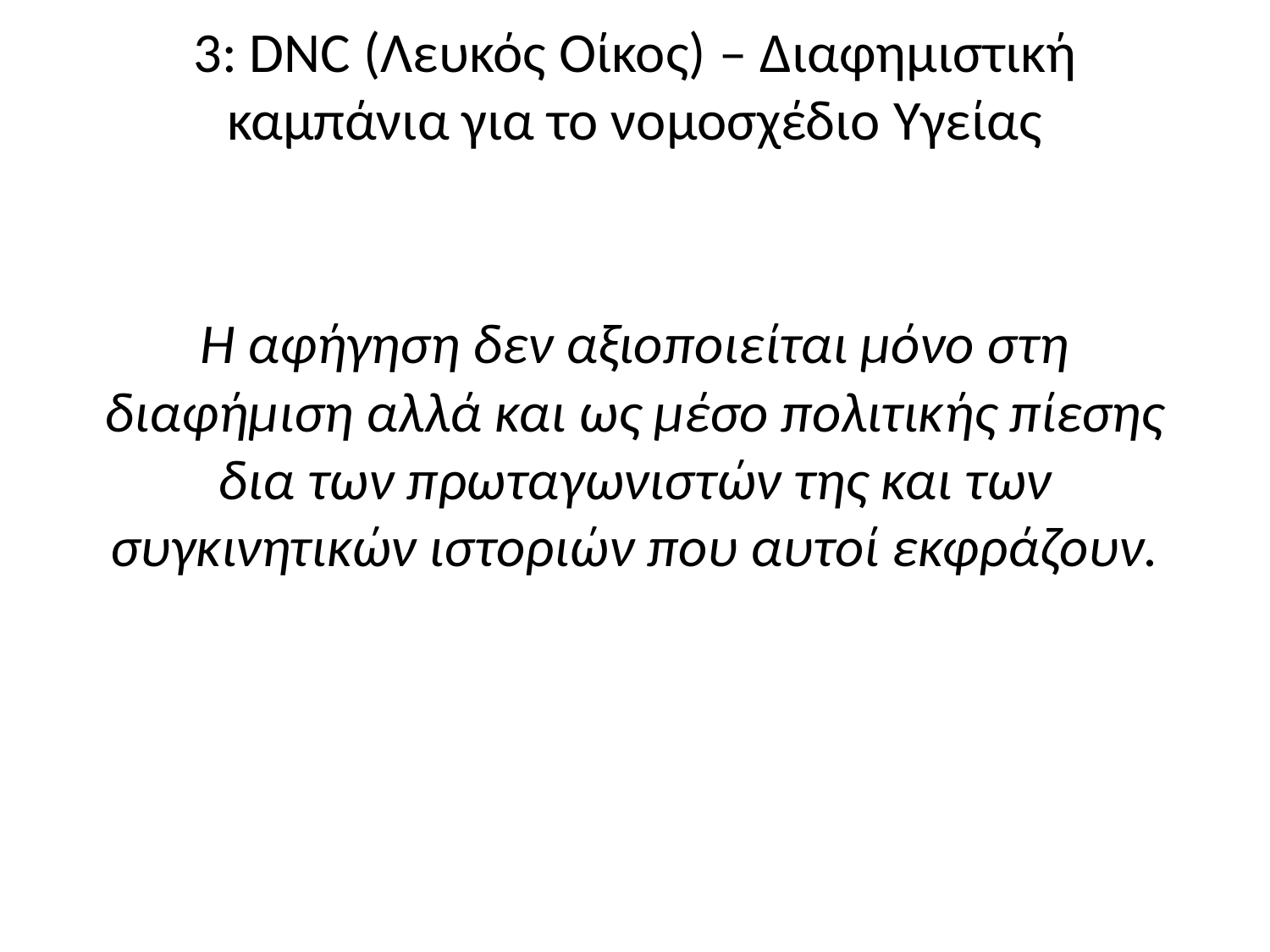

# 3: DNC (Λευκός Οίκος) – Διαφημιστική καμπάνια για το νομοσχέδιο Υγείας

Η αφήγηση δεν αξιοποιείται μόνο στη διαφήμιση αλλά και ως μέσο πολιτικής πίεσης δια των πρωταγωνιστών της και των συγκινητικών ιστοριών που αυτοί εκφράζουν.